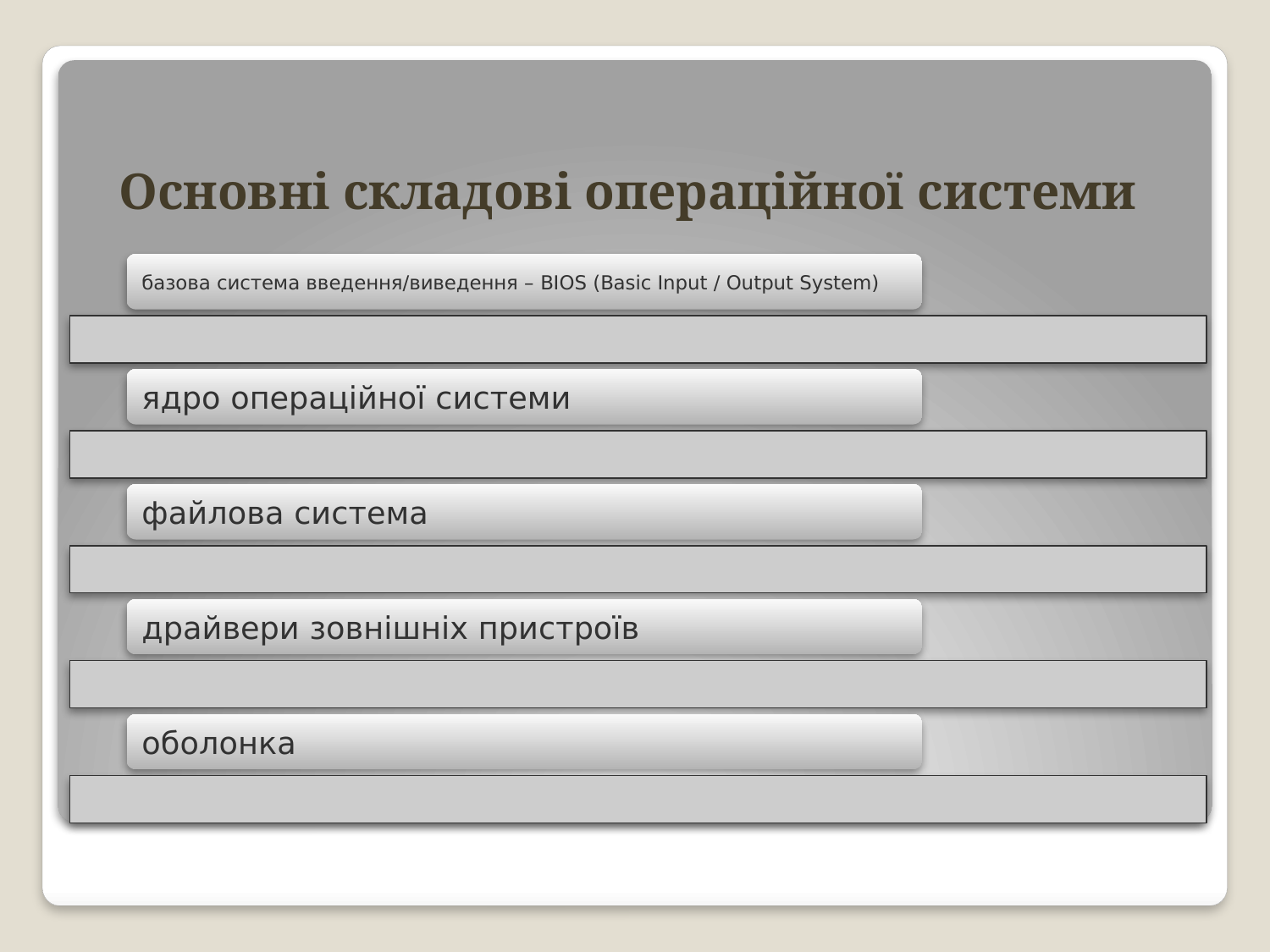

# Основні складові операційної системи
базова система введення/виведення – BIOS (Basic Input / Output System)
ядро операційної системи
файлова система
драйвери зовнішніх пристроїв
оболонка